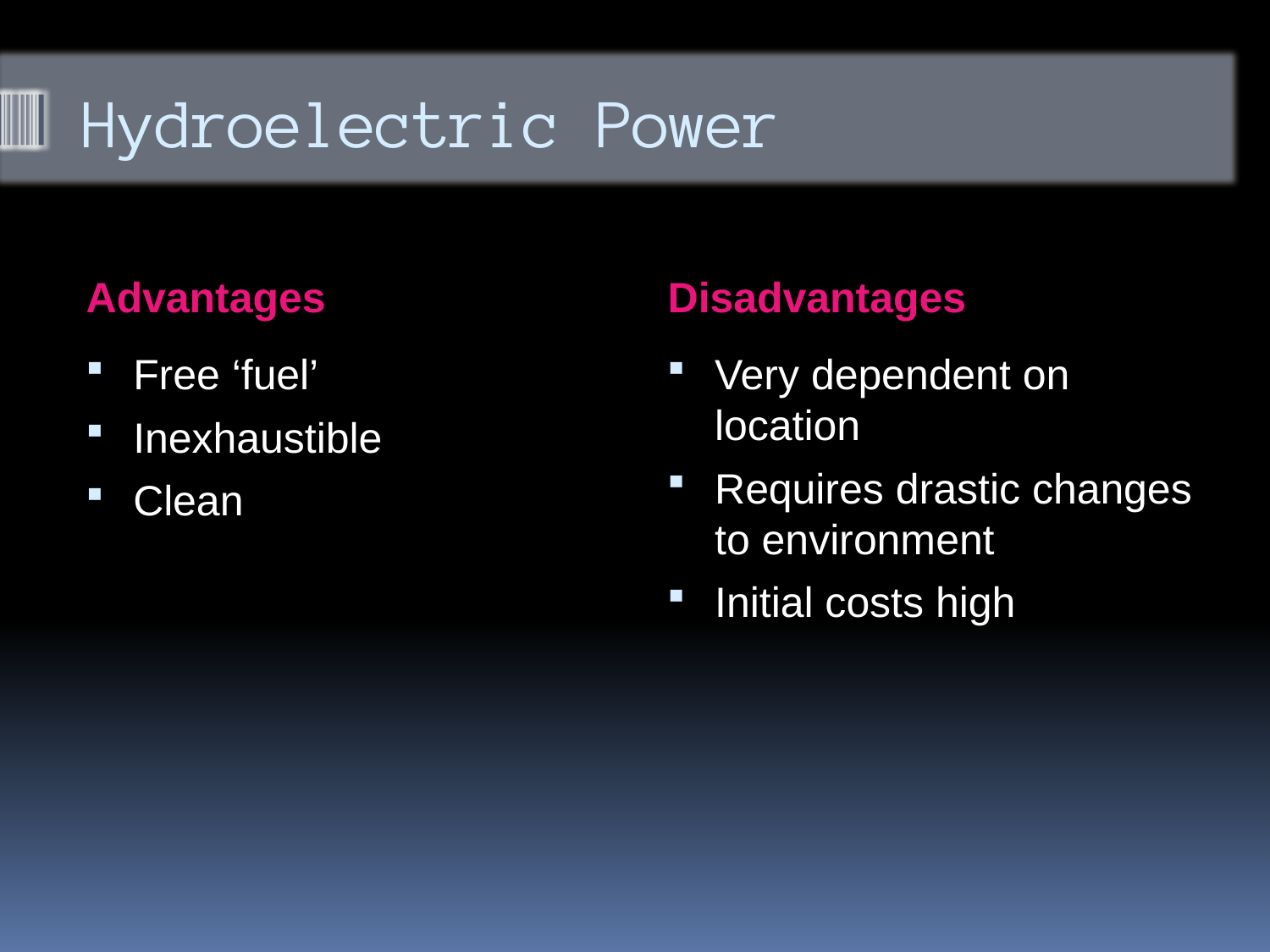

# Hydroelectric Power
Advantages
Disadvantages
Very dependent on location
Requires drastic changes to environment
Initial costs high
Free ‘fuel’
Inexhaustible
Clean